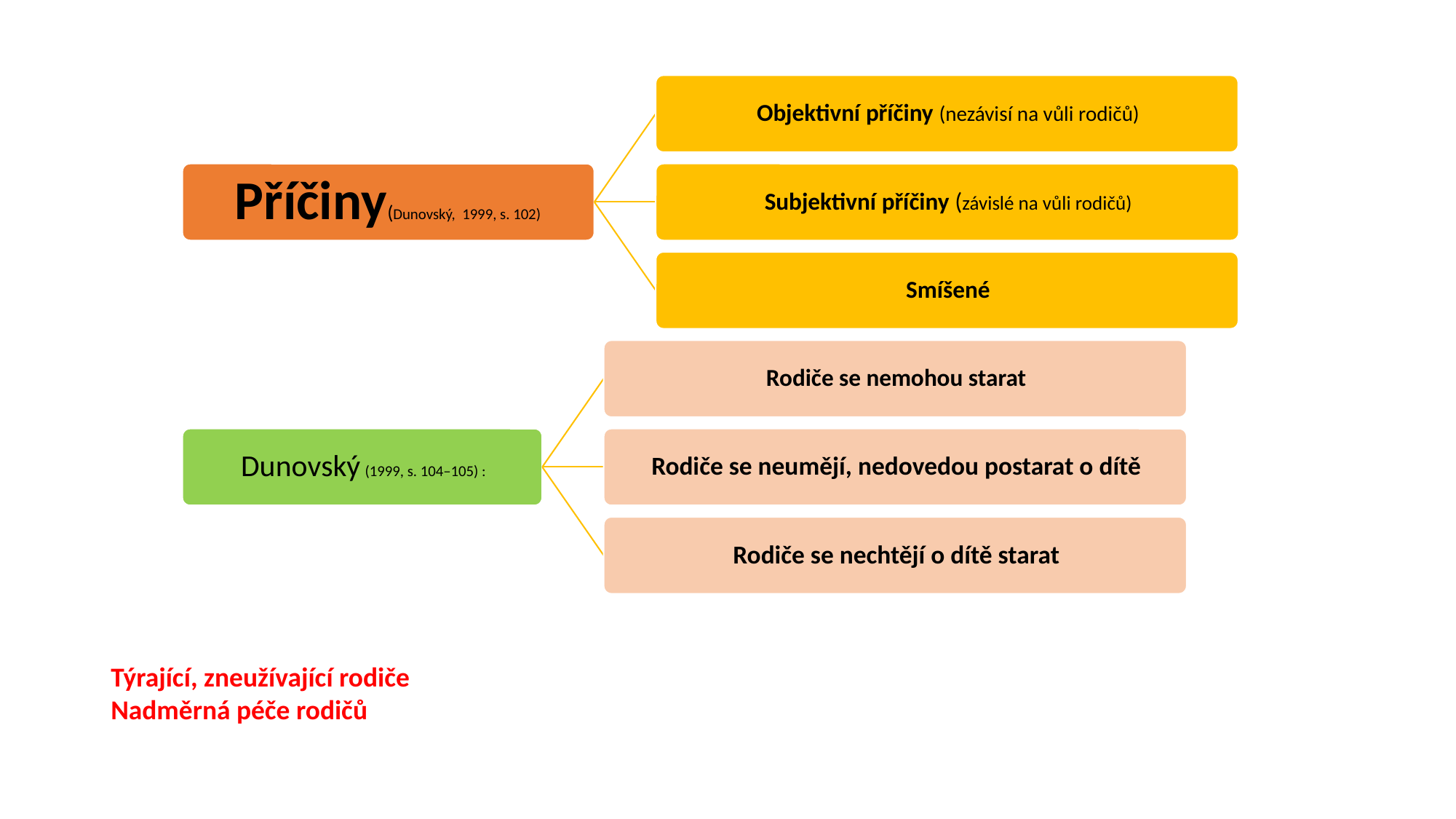

#
Příčiny(Dunovský,  1999, s. 102)

Objektivní příčiny (nezávisí na vůli rodičů)

Subjektivní příčiny (závislé na vůli rodičů)

Smíšené
Dunovský (1999, s. 104–105) :

Rodiče se nemohou starat

Rodiče se neumějí, nedovedou postarat o dítě

Rodiče se nechtějí o dítě starat
Týrající, zneužívající rodiče
Nadměrná péče rodičů